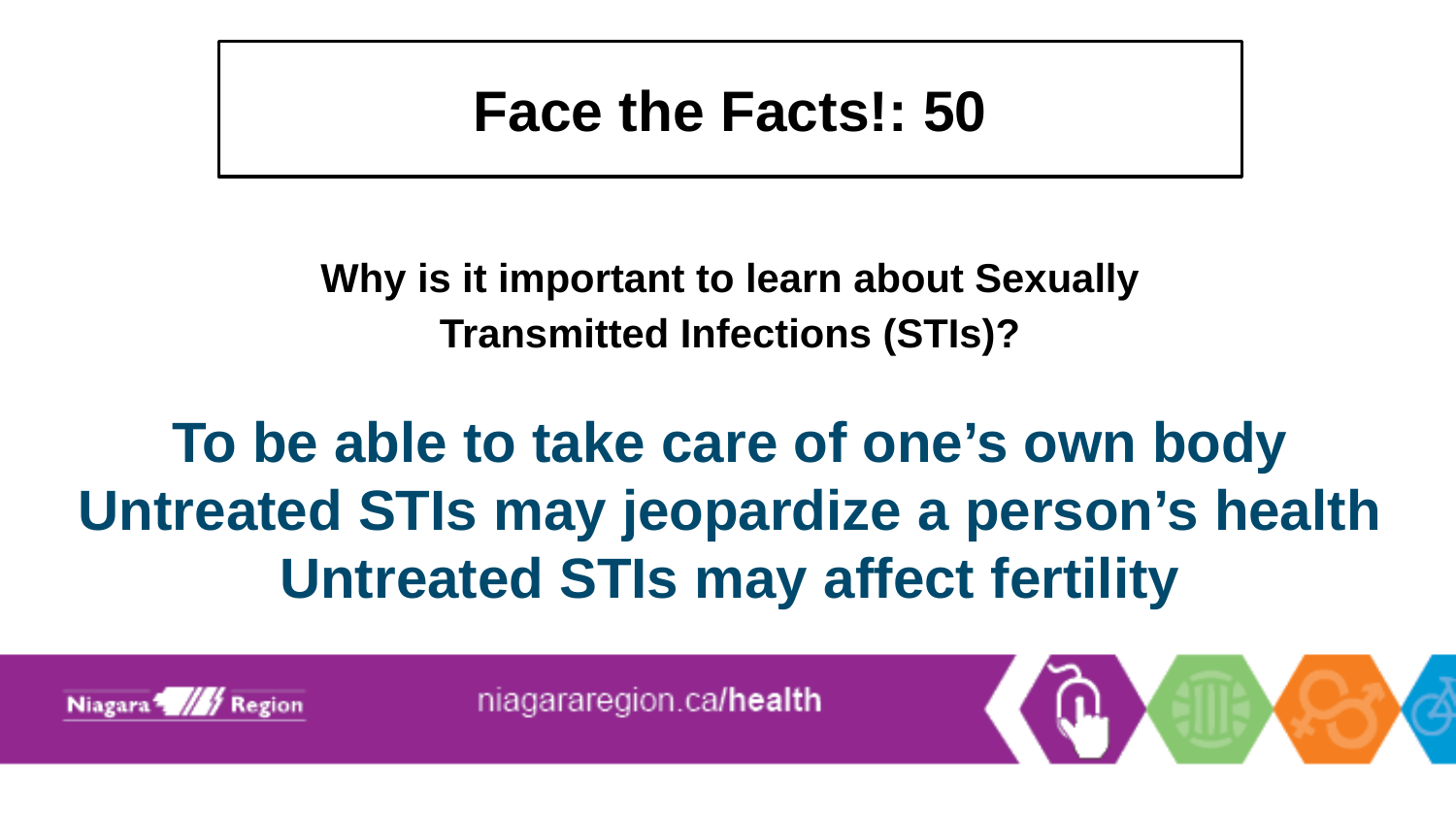

# Face the Facts!: 50
Why is it important to learn about Sexually Transmitted Infections (STIs)?
To be able to take care of one’s own body
Untreated STIs may jeopardize a person’s health
Untreated STIs may affect fertility